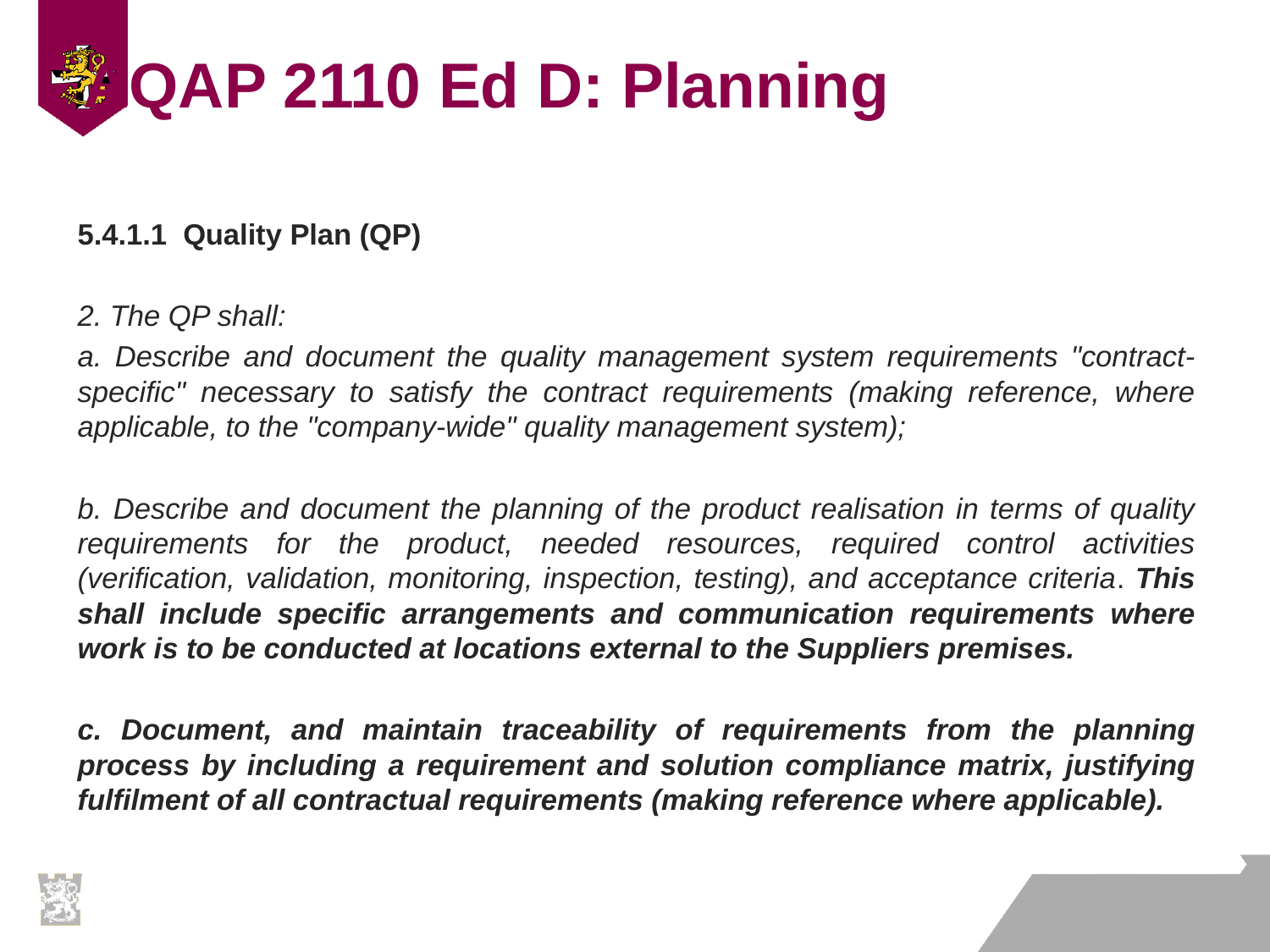

# AQAP 2110 Ed D: Planning
5.4.1.1  Quality Plan (QP)

2. The QP shall:
a. Describe and document the quality management system requirements "contract-specific" necessary to satisfy the contract requirements (making reference, where applicable, to the "company-wide" quality management system);

b. Describe and document the planning of the product realisation in terms of quality requirements for the product, needed resources, required control activities (verification, validation, monitoring, inspection, testing), and acceptance criteria. This shall include specific arrangements and communication requirements where work is to be conducted at locations external to the Suppliers premises.

c. Document, and maintain traceability of requirements from the planning process by including a requirement and solution compliance matrix, justifying fulfilment of all contractual requirements (making reference where applicable).